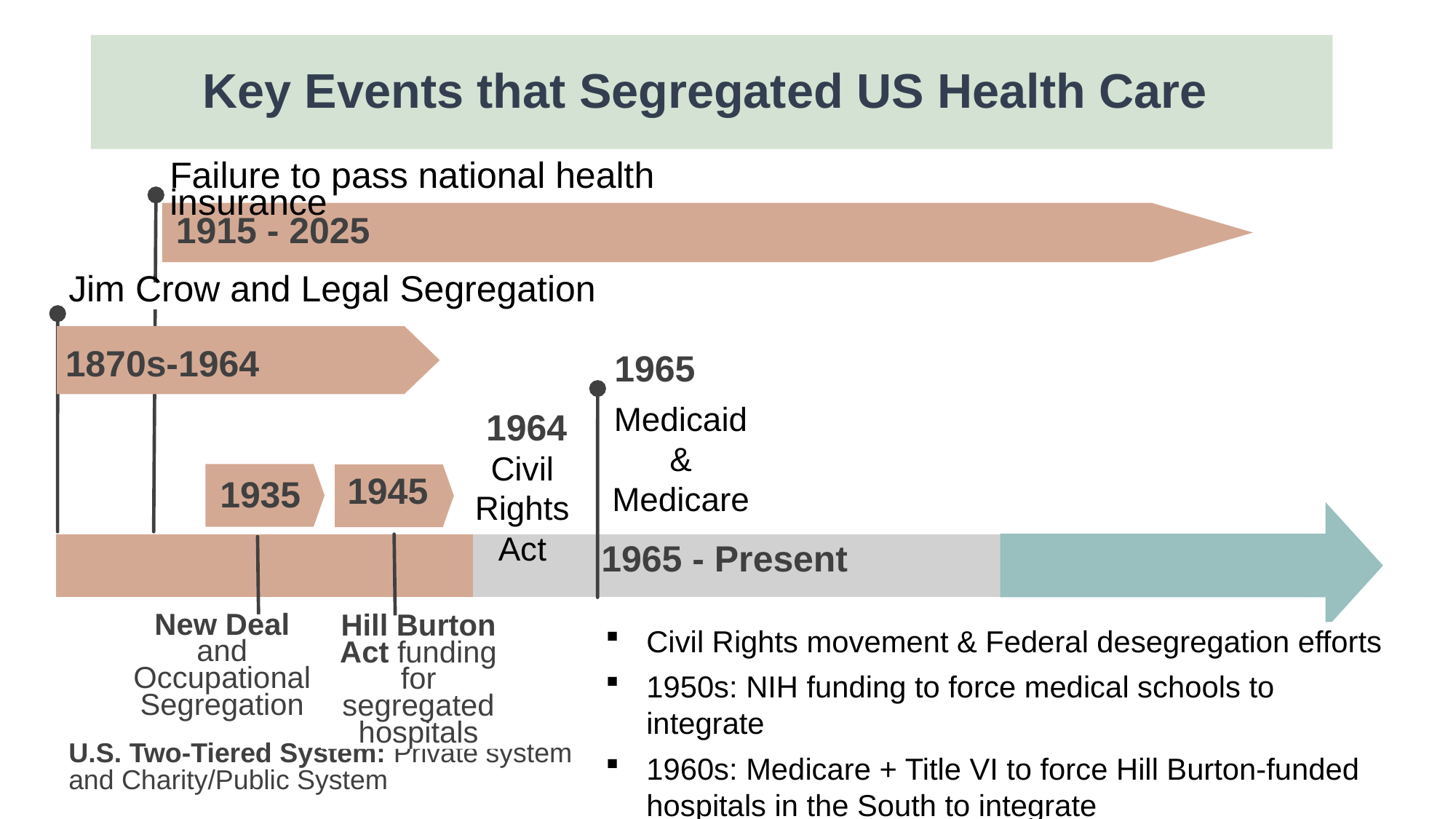

Key Events that Segregated US Health Care

Failure to pass national health insurance

1915 - 2025
Jim Crow and Legal Segregation

1870s-1964
1965

Medicaid & Medicare
1964

Civil Rights Act
1945
1935

1965 - Present

New Deal and Occupational Segregation
Hill Burton Act funding for segregated hospitals
Civil Rights movement & Federal desegregation efforts
1950s: NIH funding to force medical schools to integrate
1960s: Medicare + Title VI to force Hill Burton-funded hospitals in the South to integrate
U.S. Two-Tiered System: Private system and Charity/Public System